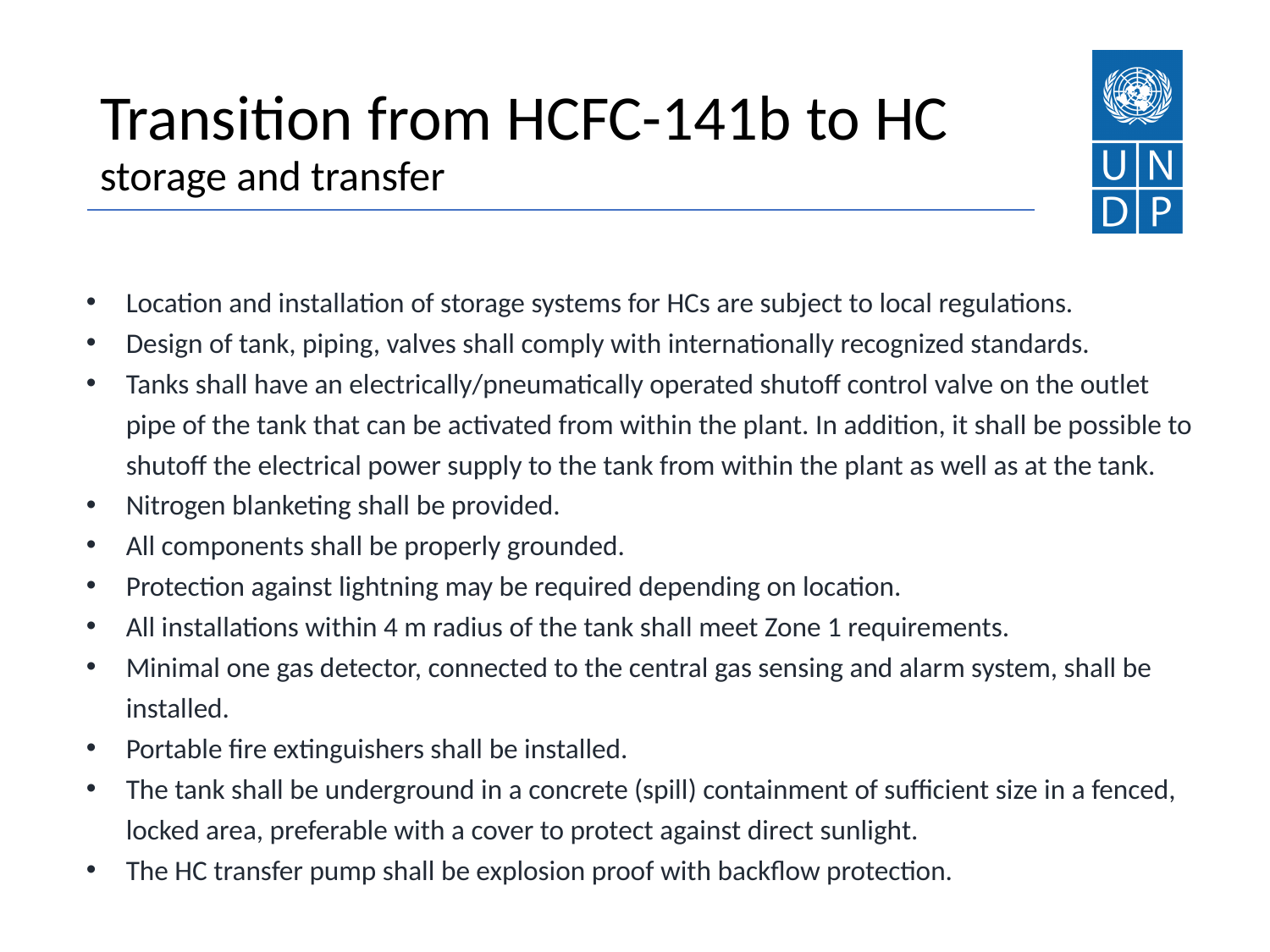

# Transition from HCFC-141b to HC storage and transfer
Location and installation of storage systems for HCs are subject to local regulations.
Design of tank, piping, valves shall comply with internationally recognized standards.
Tanks shall have an electrically/pneumatically operated shutoff control valve on the outlet pipe of the tank that can be activated from within the plant. In addition, it shall be possible to shutoff the electrical power supply to the tank from within the plant as well as at the tank.
Nitrogen blanketing shall be provided.
All components shall be properly grounded.
Protection against lightning may be required depending on location.
All installations within 4 m radius of the tank shall meet Zone 1 requirements.
Minimal one gas detector, connected to the central gas sensing and alarm system, shall be installed.
Portable fire extinguishers shall be installed.
The tank shall be underground in a concrete (spill) containment of sufficient size in a fenced, locked area, preferable with a cover to protect against direct sunlight.
The HC transfer pump shall be explosion proof with backflow protection.